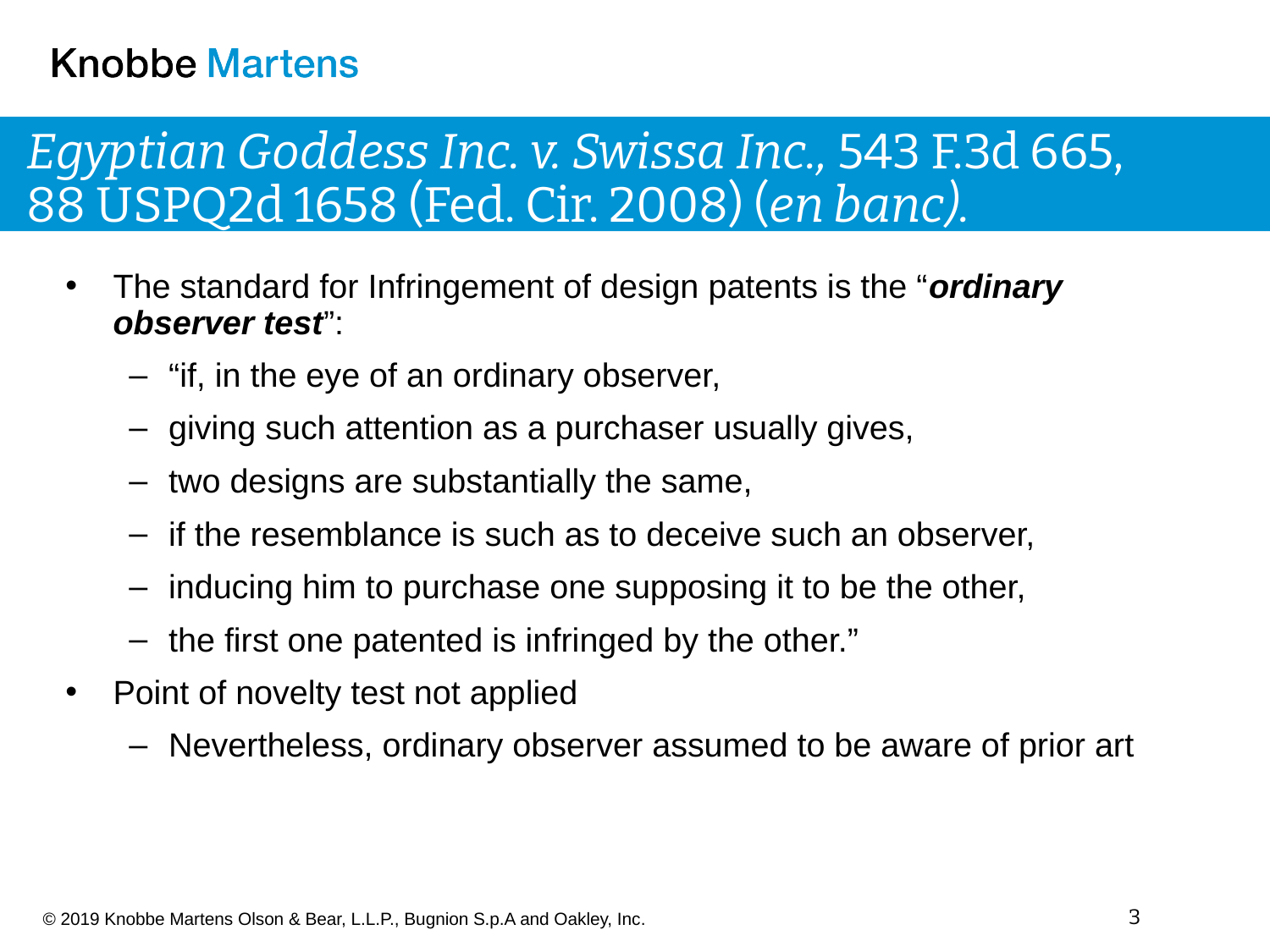

# Egyptian Goddess Inc. v. Swissa Inc., 543 F.3d 665, 88 USPQ2d 1658 (Fed. Cir. 2008) (en banc).
The standard for Infringement of design patents is the “ordinary observer test”:
“if, in the eye of an ordinary observer,
giving such attention as a purchaser usually gives,
two designs are substantially the same,
if the resemblance is such as to deceive such an observer,
inducing him to purchase one supposing it to be the other,
the first one patented is infringed by the other.”
Point of novelty test not applied
Nevertheless, ordinary observer assumed to be aware of prior art